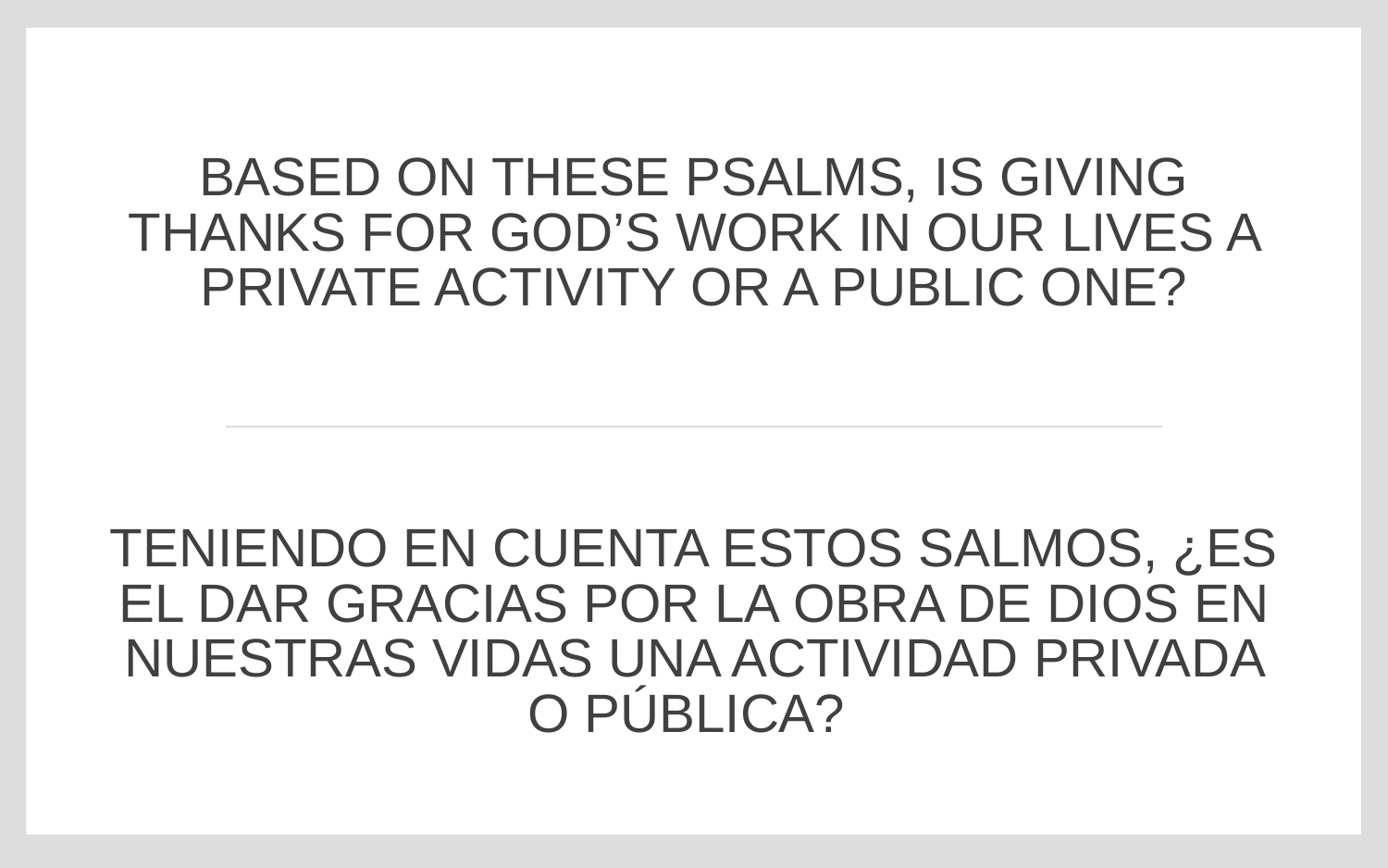

# Based on these psalms, is giving thanks for God’s work in our lives a private activity or a public one?
Teniendo en cuenta estos salmos, ¿es el dar gracias por la obra de Dios en nuestras vidas una actividad privada o pública?